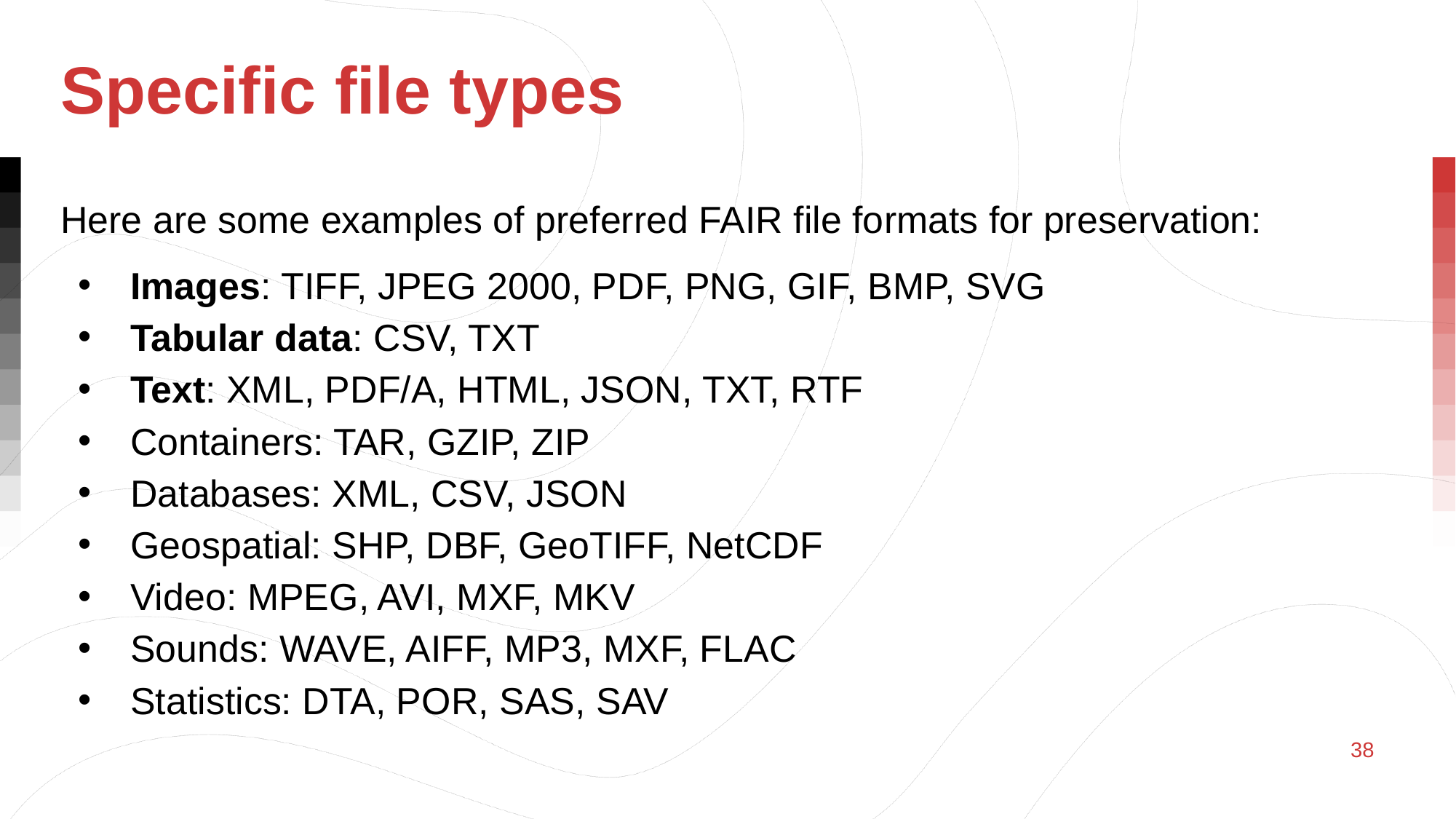

# Specific file types
Here are some examples of preferred FAIR file formats for preservation:
Images: TIFF, JPEG 2000, PDF, PNG, GIF, BMP, SVG
Tabular data: CSV, TXT
Text: XML, PDF/A, HTML, JSON, TXT, RTF
Containers: TAR, GZIP, ZIP
Databases: XML, CSV, JSON
Geospatial: SHP, DBF, GeoTIFF, NetCDF
Video: MPEG, AVI, MXF, MKV
Sounds: WAVE, AIFF, MP3, MXF, FLAC
Statistics: DTA, POR, SAS, SAV